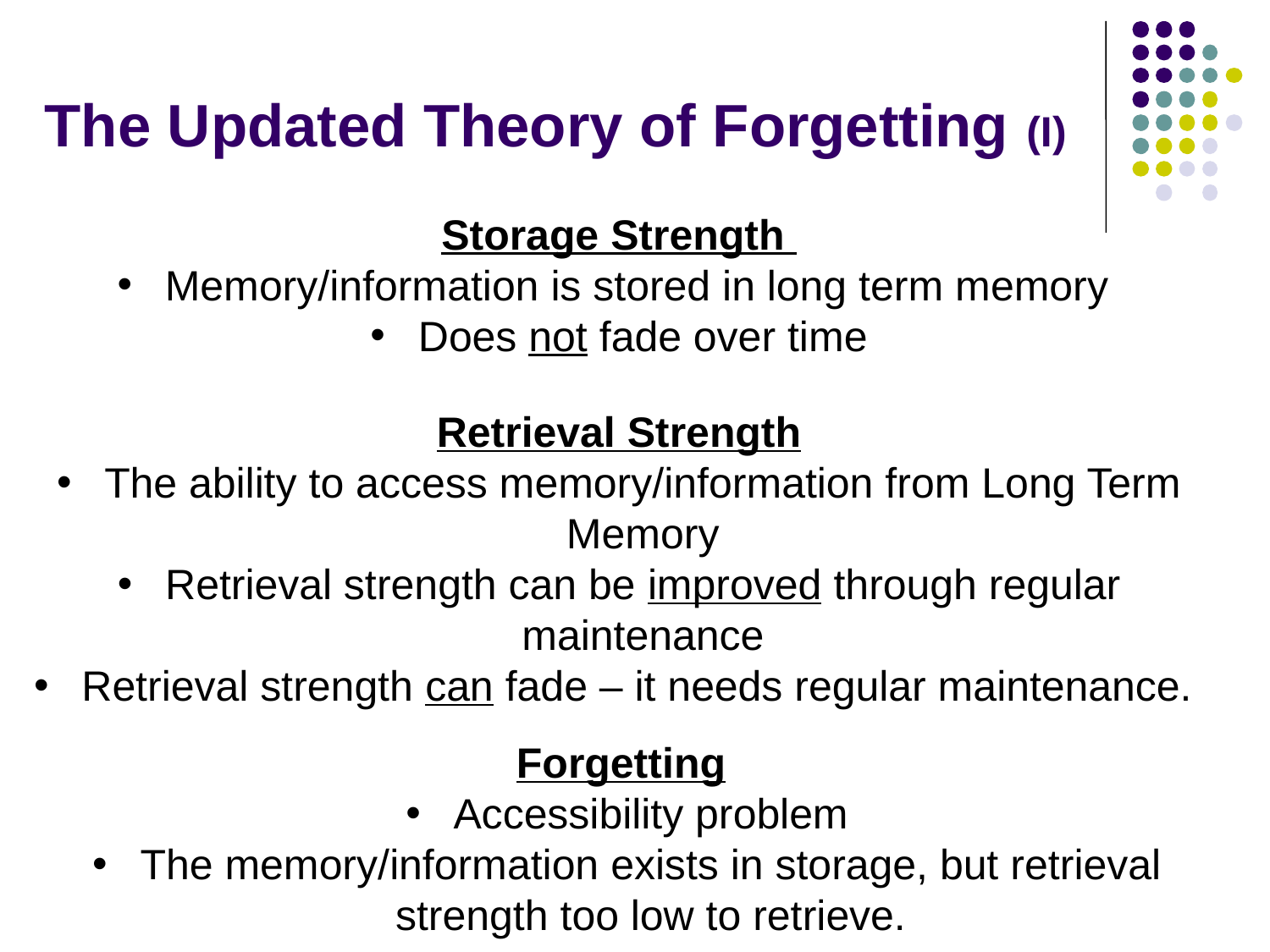

# The Updated Theory of Forgetting (I)
Storage Strength
Memory/information is stored in long term memory
Does not fade over time
Retrieval Strength
The ability to access memory/information from Long Term Memory
Retrieval strength can be improved through regular maintenance
Retrieval strength can fade – it needs regular maintenance.
Forgetting
Accessibility problem
The memory/information exists in storage, but retrieval strength too low to retrieve.